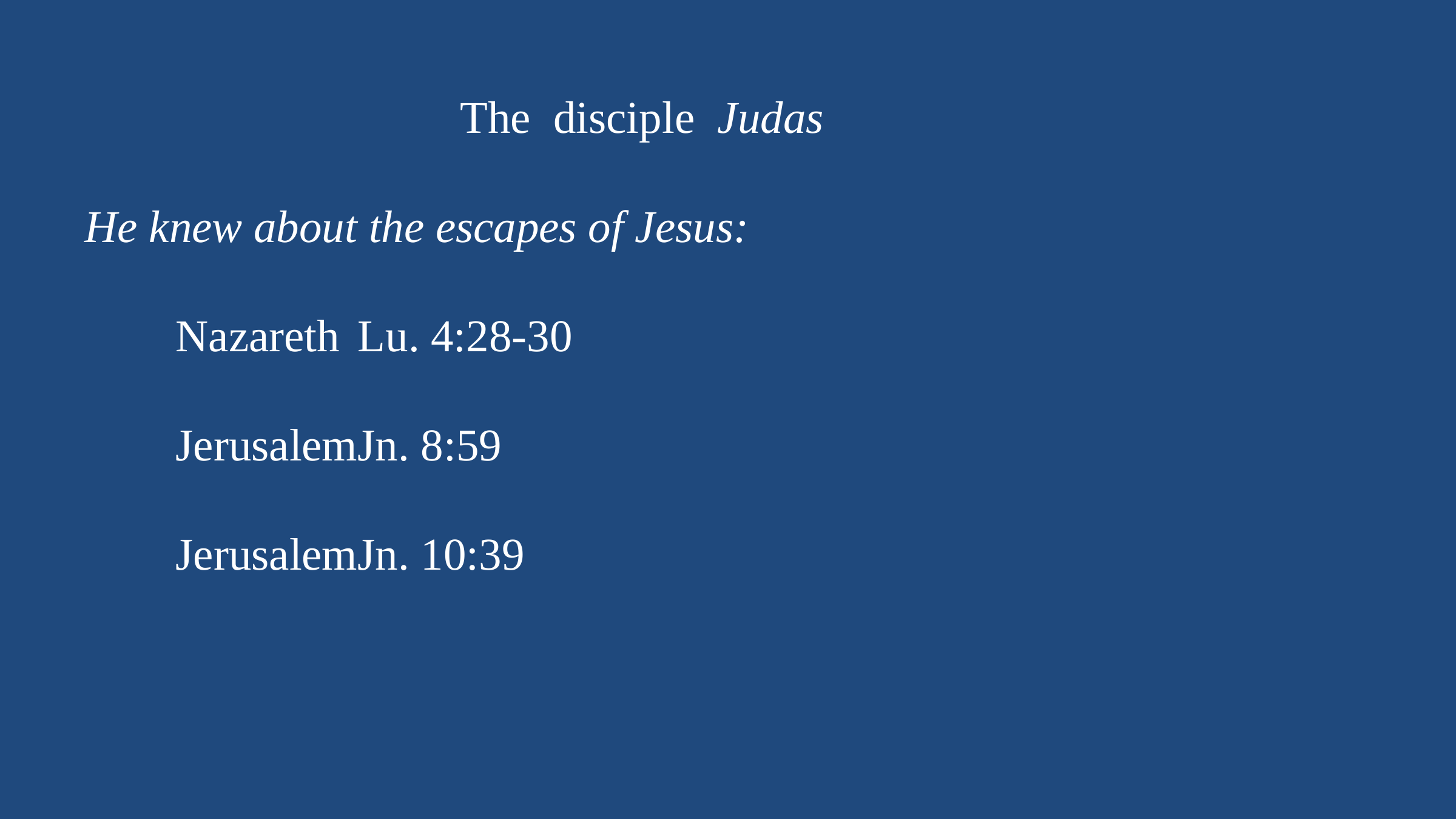

The  disciple  Judas

He knew about the escapes of Jesus:

	Nazareth	Lu. 4:28-30

	Jerusalem	Jn. 8:59

	Jerusalem	Jn. 10:39